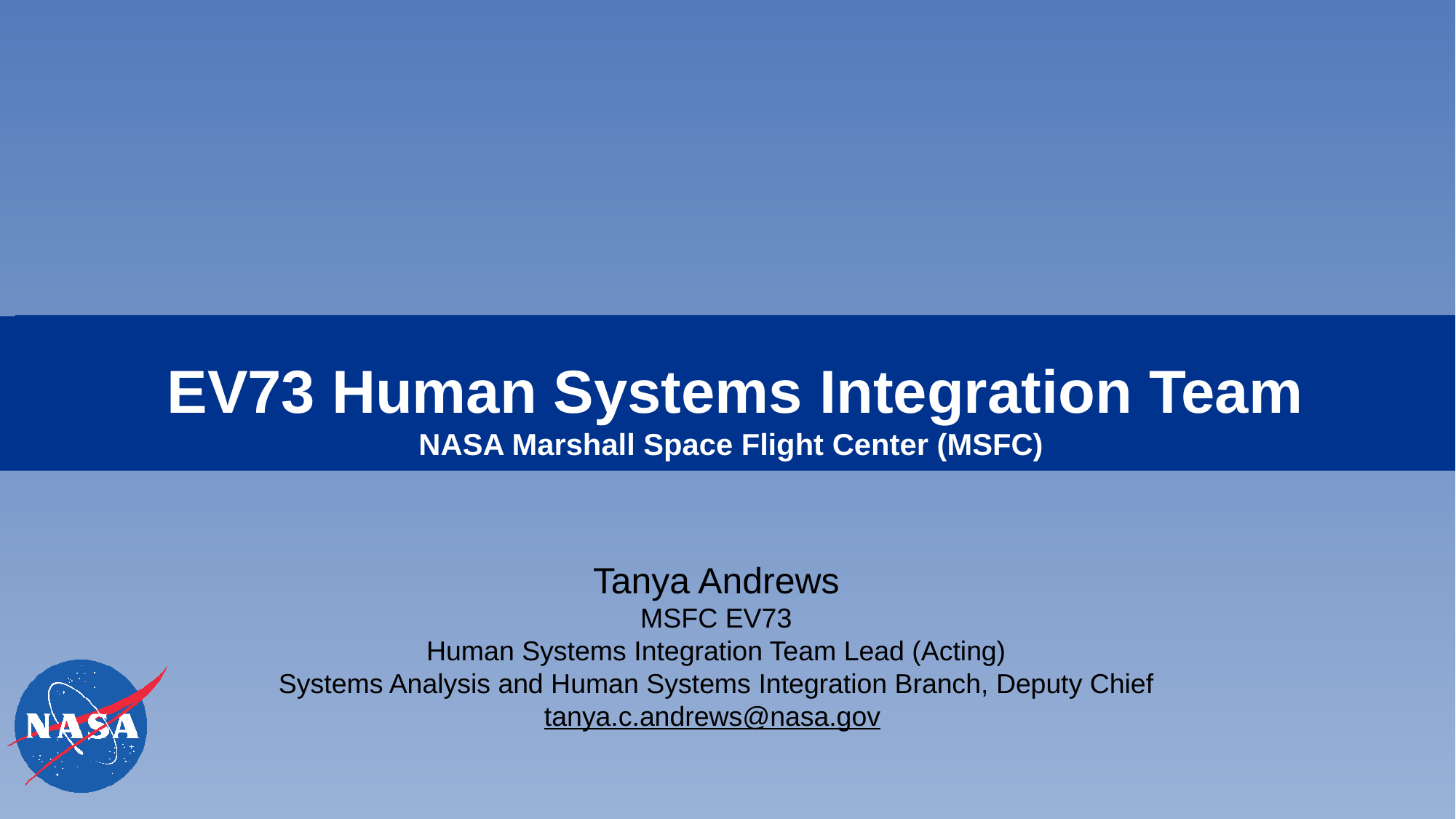

# EV73 Human Systems Integration Team NASA Marshall Space Flight Center (MSFC)
Tanya Andrews
MSFC EV73
Human Systems Integration Team Lead (Acting)
Systems Analysis and Human Systems Integration Branch, Deputy Chief
tanya.c.andrews@nasa.gov